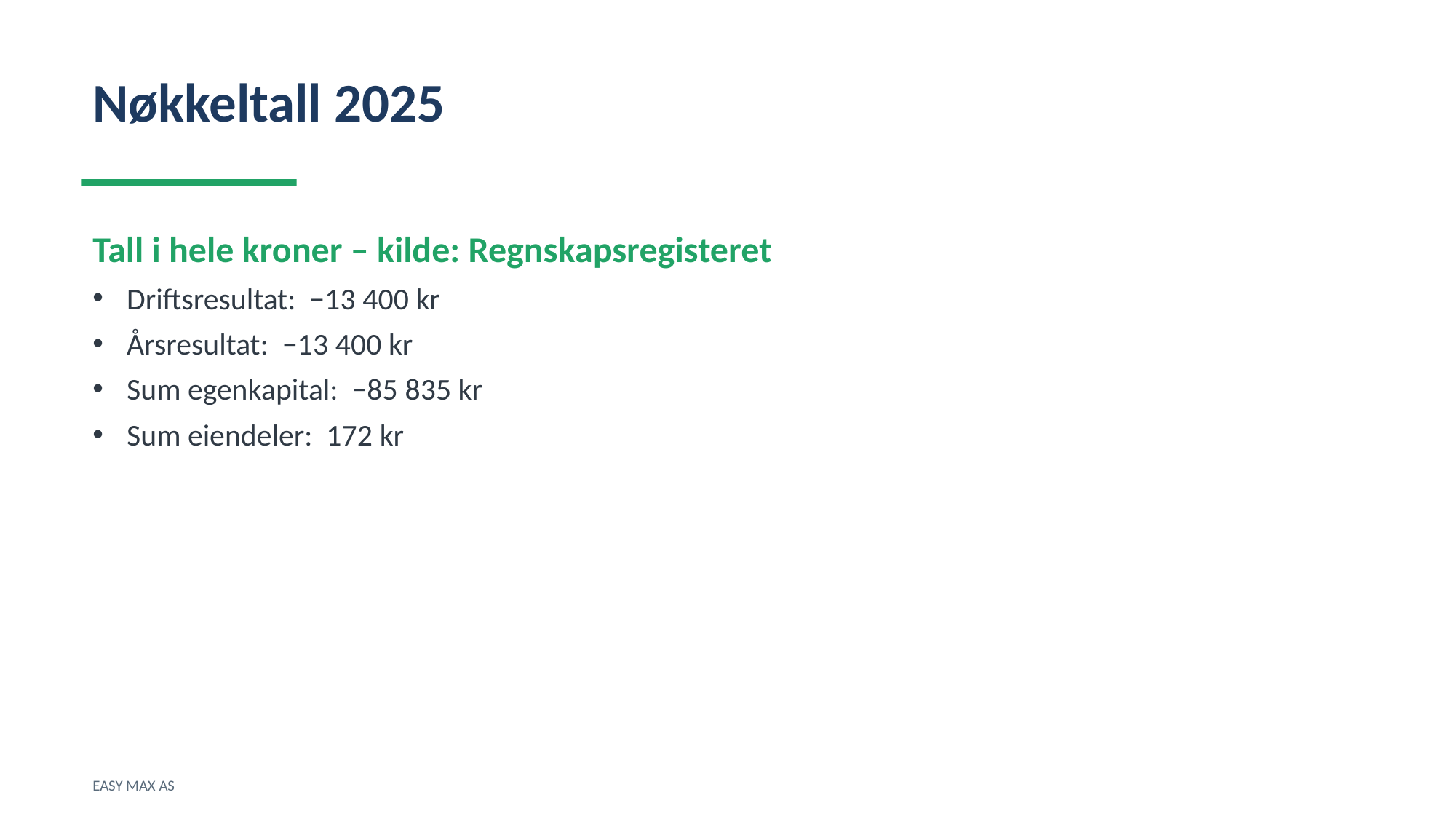

Nøkkeltall 2025

Tall i hele kroner – kilde: Regnskapsregisteret
Driftsresultat:  −13 400 kr
Årsresultat:  −13 400 kr
Sum egenkapital:  −85 835 kr
Sum eiendeler:  172 kr
EASY MAX AS